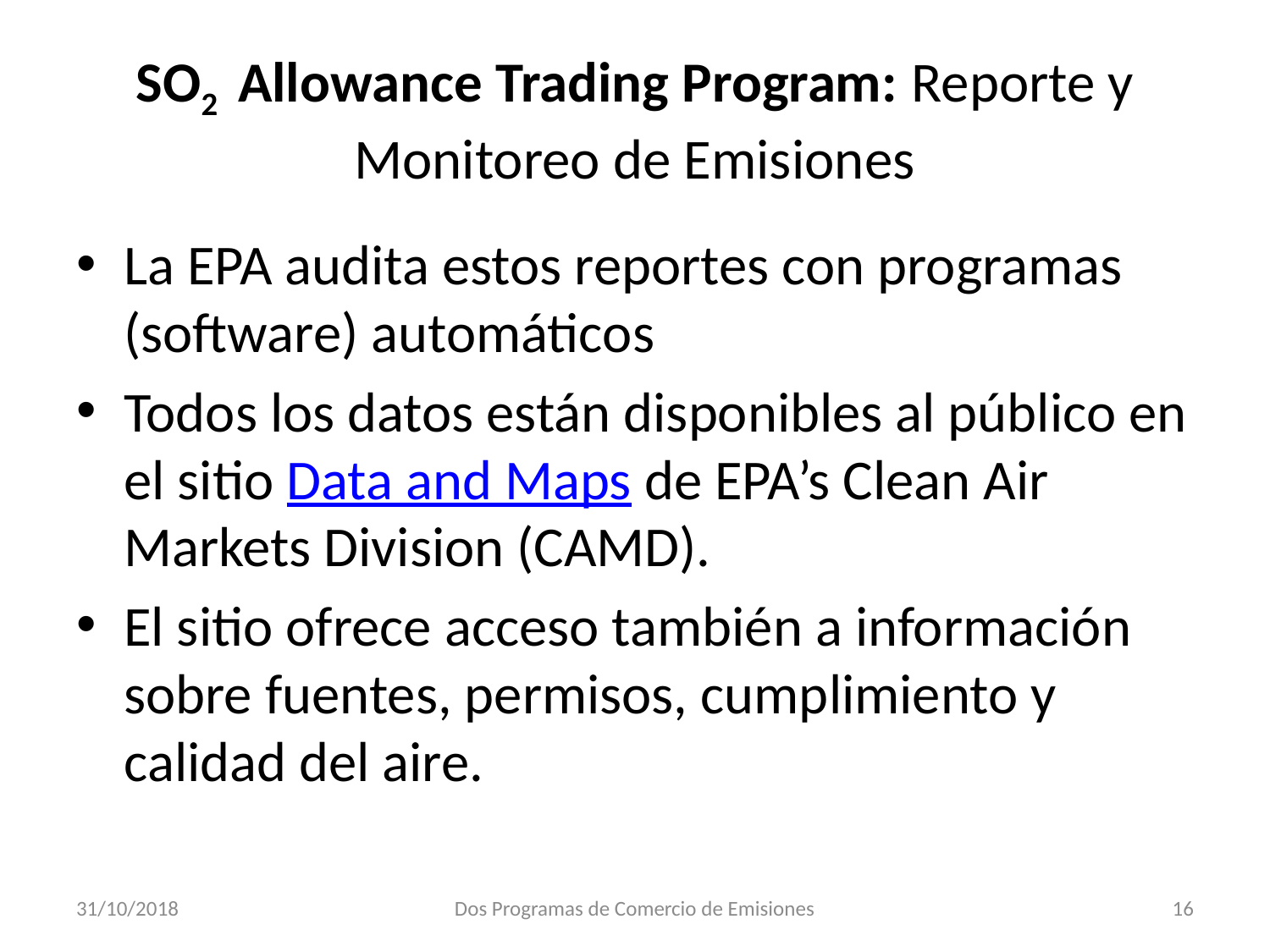

# SO2  Allowance Trading Program: Reporte y Monitoreo de Emisiones
La EPA audita estos reportes con programas (software) automáticos
Todos los datos están disponibles al público en el sitio Data and Maps de EPA’s Clean Air Markets Division (CAMD).
El sitio ofrece acceso también a información sobre fuentes, permisos, cumplimiento y calidad del aire.
31/10/2018
Dos Programas de Comercio de Emisiones
16